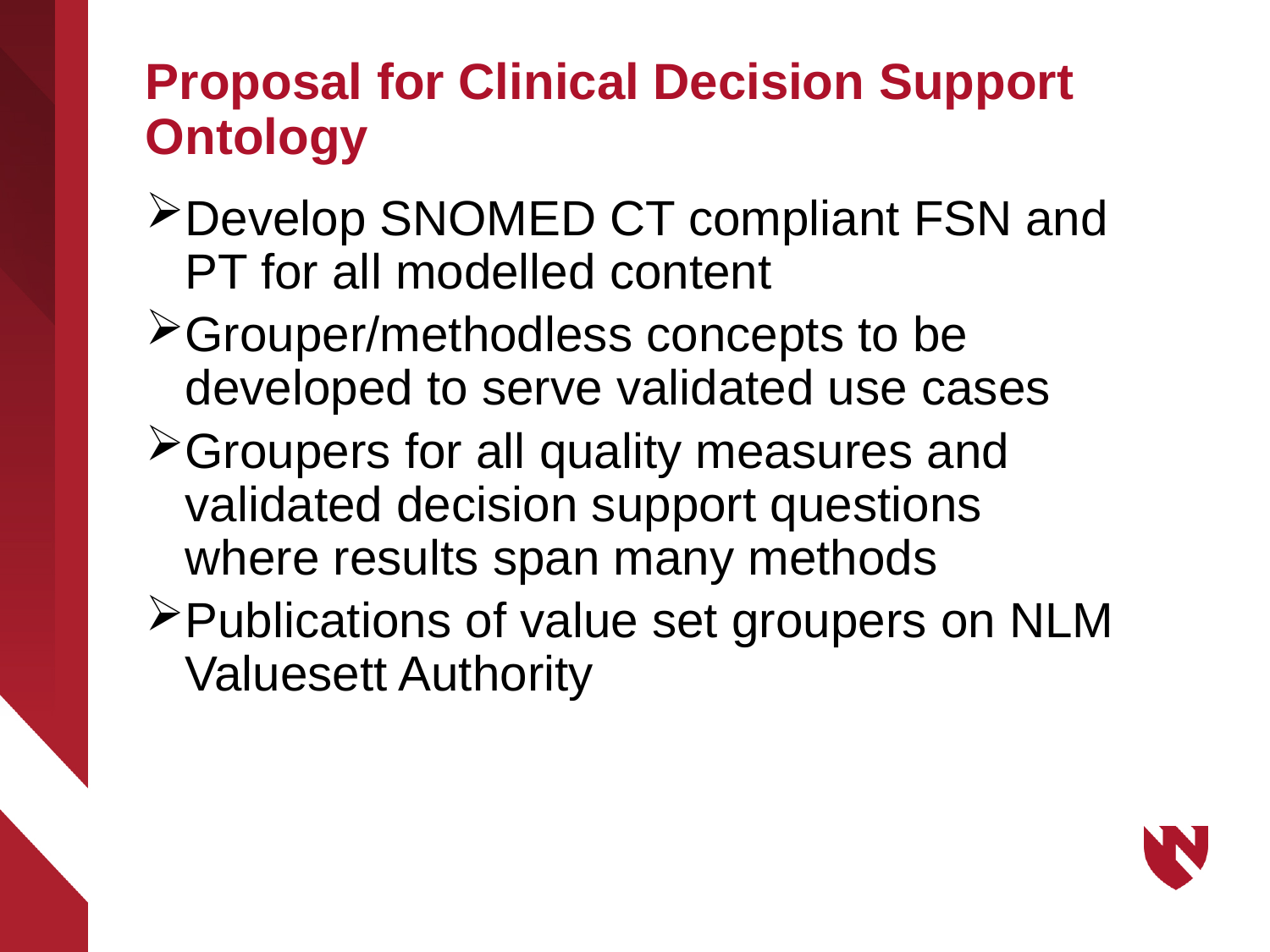

# Proposal for Clinical Decision Support Ontology
Develop SNOMED CT compliant FSN and PT for all modelled content
Grouper/methodless concepts to be developed to serve validated use cases
Groupers for all quality measures and validated decision support questions where results span many methods
Publications of value set groupers on NLM Valuesett Authority